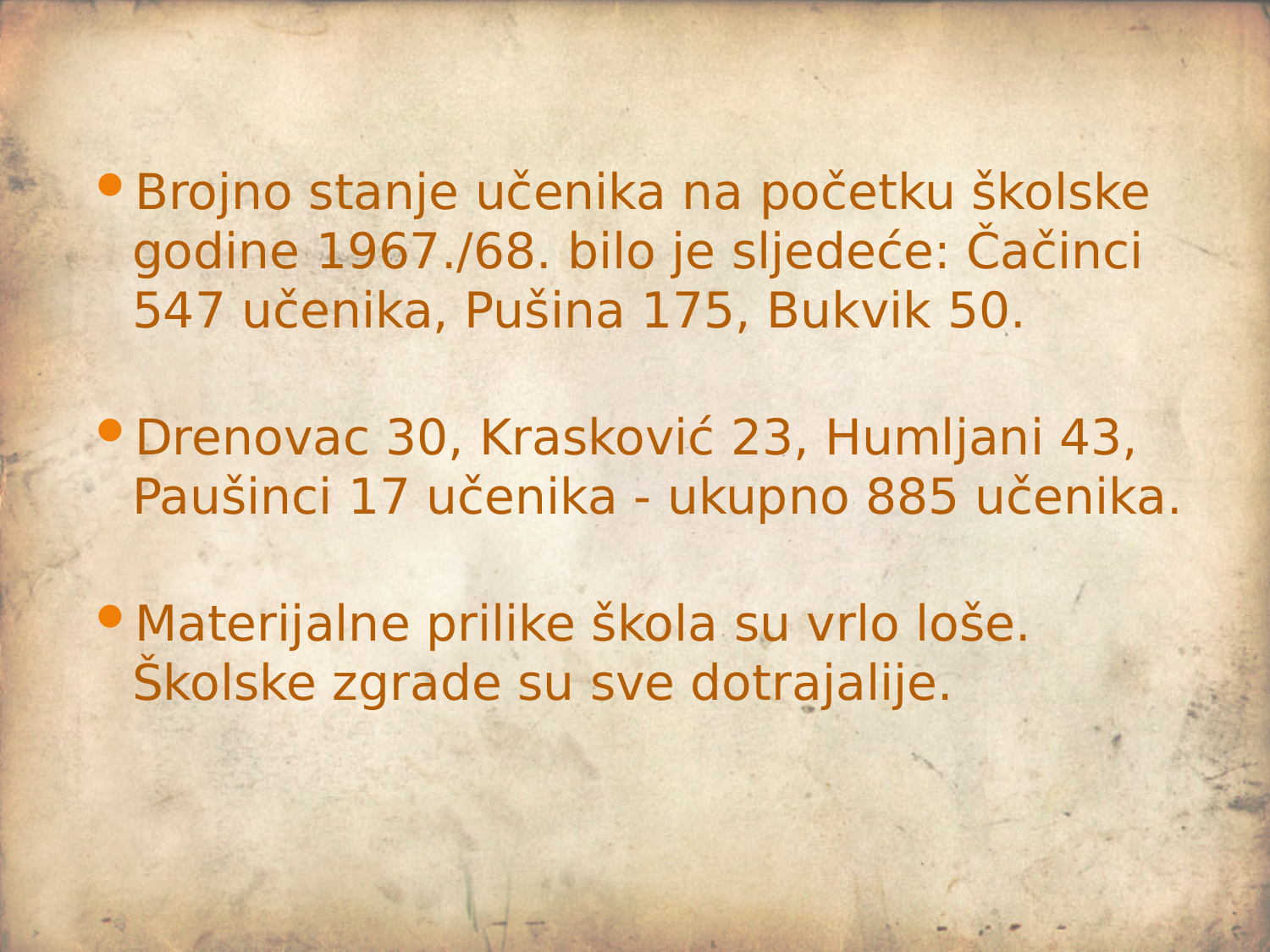

Brojno stanje učenika na početku školske godine 1967./68. bilo je sljedeće: Čačinci 547 učenika, Pušina 175, Bukvik 50.

Drenovac 30, Krasković 23, Humljani 43, Paušinci 17 učenika - ukupno 885 učenika.

Materijalne prilike škola su vrlo loše. Školske zgrade su sve dotrajalije.